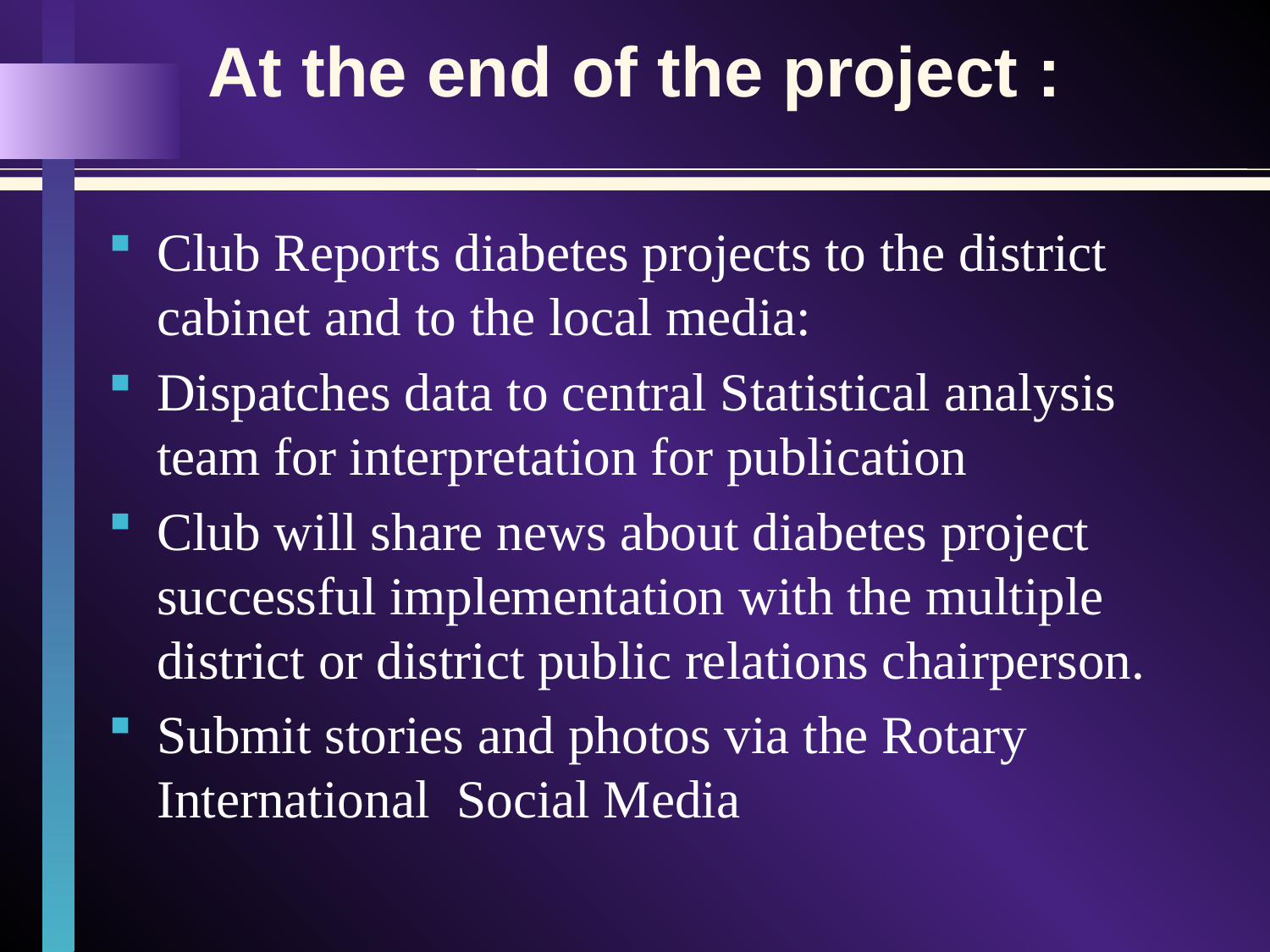

# At the end of the project :
Club Reports diabetes projects to the district cabinet and to the local media:
Dispatches data to central Statistical analysis team for interpretation for publication
Club will share news about diabetes project successful implementation with the multiple district or district public relations chairperson.
Submit stories and photos via the Rotary International  Social Media